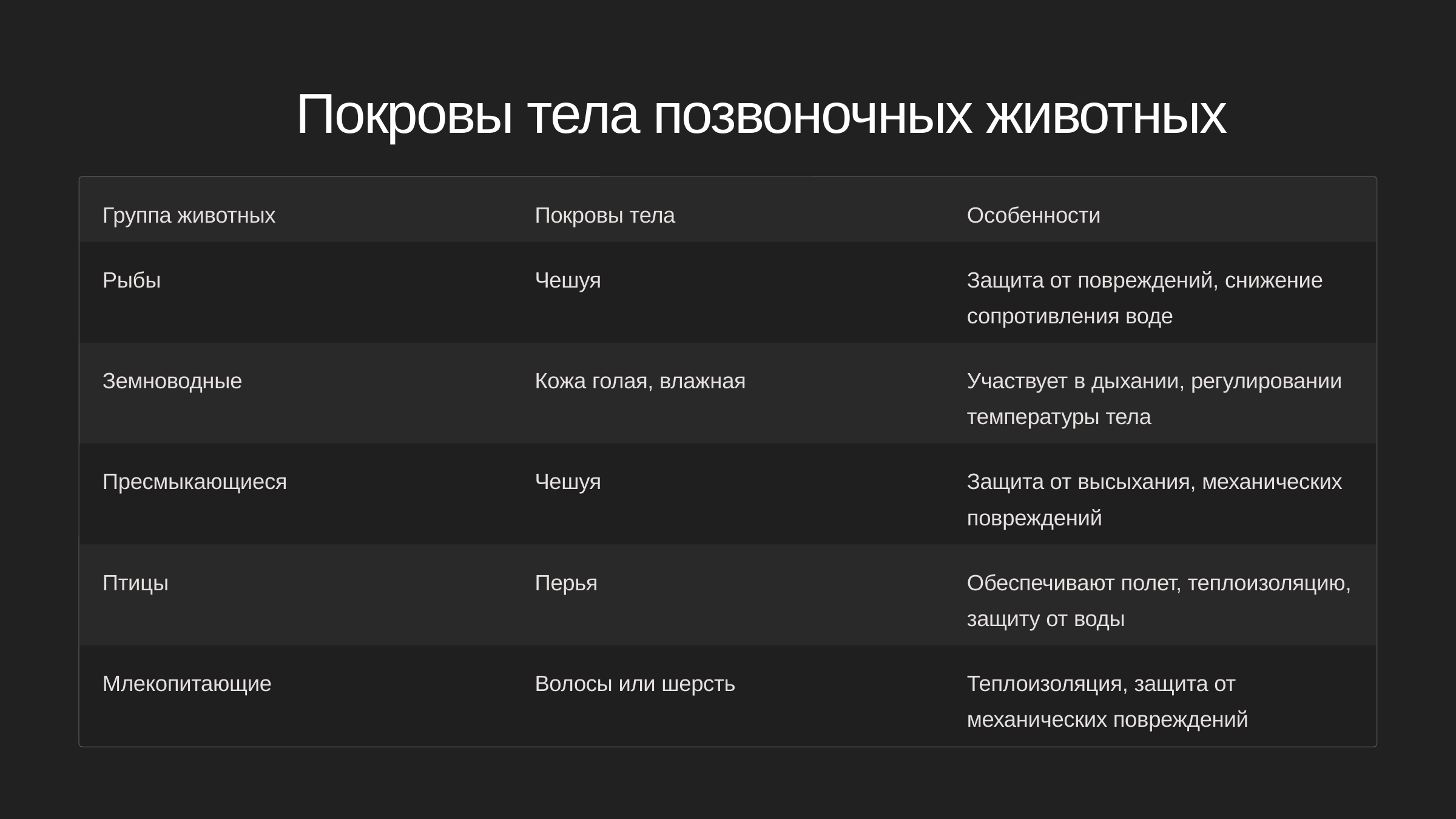

newUROKI.net
Покровы тела позвоночных животных

Группа животных
Покровы тела
Особенности

Рыбы
Чешуя
Защита от повреждений, снижение сопротивления воде

Земноводные
Кожа голая, влажная
Участвует в дыхании, регулировании температуры тела

Пресмыкающиеся
Чешуя
Защита от высыхания, механических повреждений

Птицы
Перья
Обеспечивают полет, теплоизоляцию, защиту от воды

Млекопитающие
Волосы или шерсть
Теплоизоляция, защита от механических повреждений